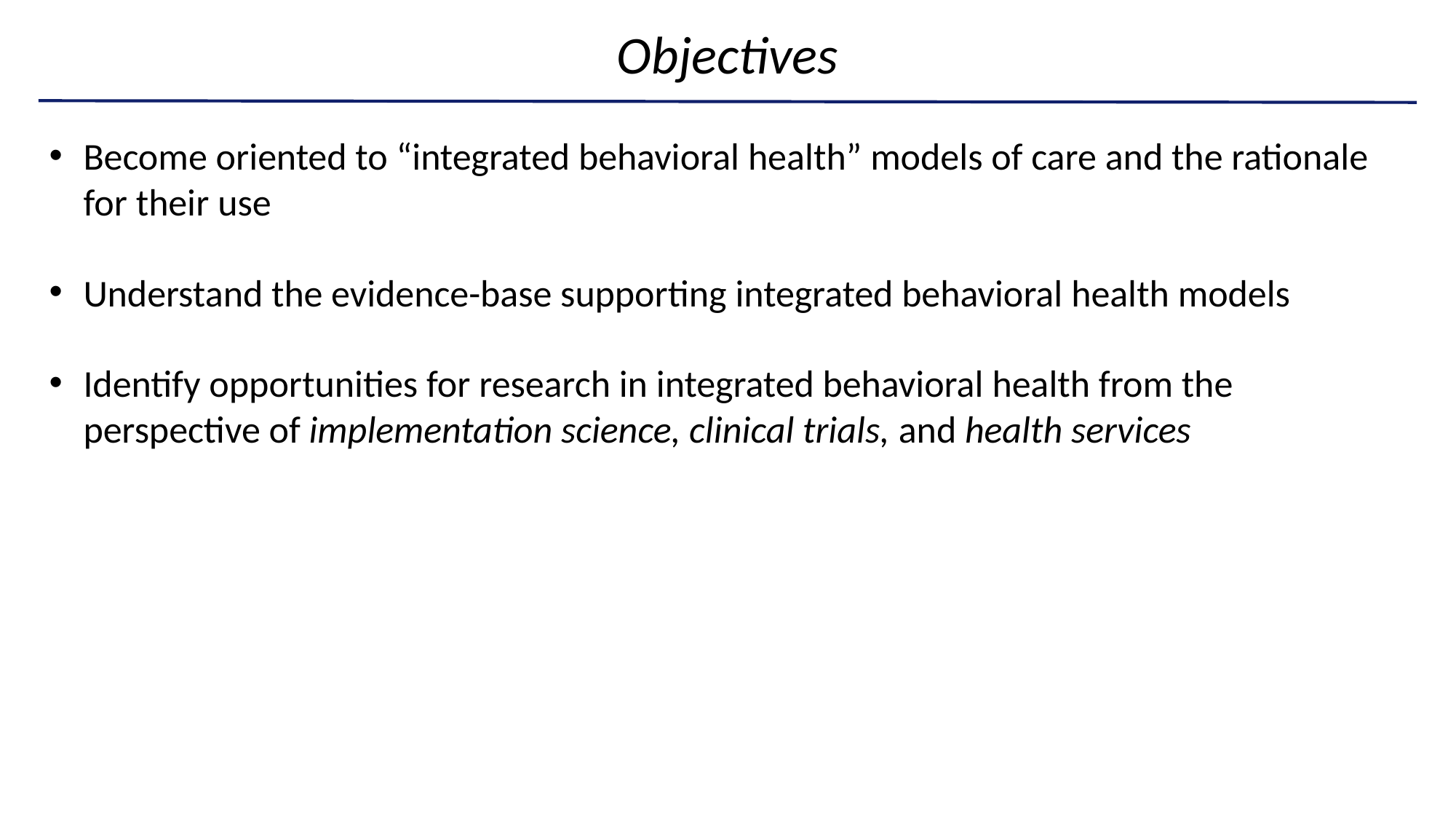

# Objectives
Become oriented to “integrated behavioral health” models of care and the rationale for their use

Understand the evidence-base supporting integrated behavioral health models

Identify opportunities for research in integrated behavioral health from the perspective of implementation science, clinical trials, and health services